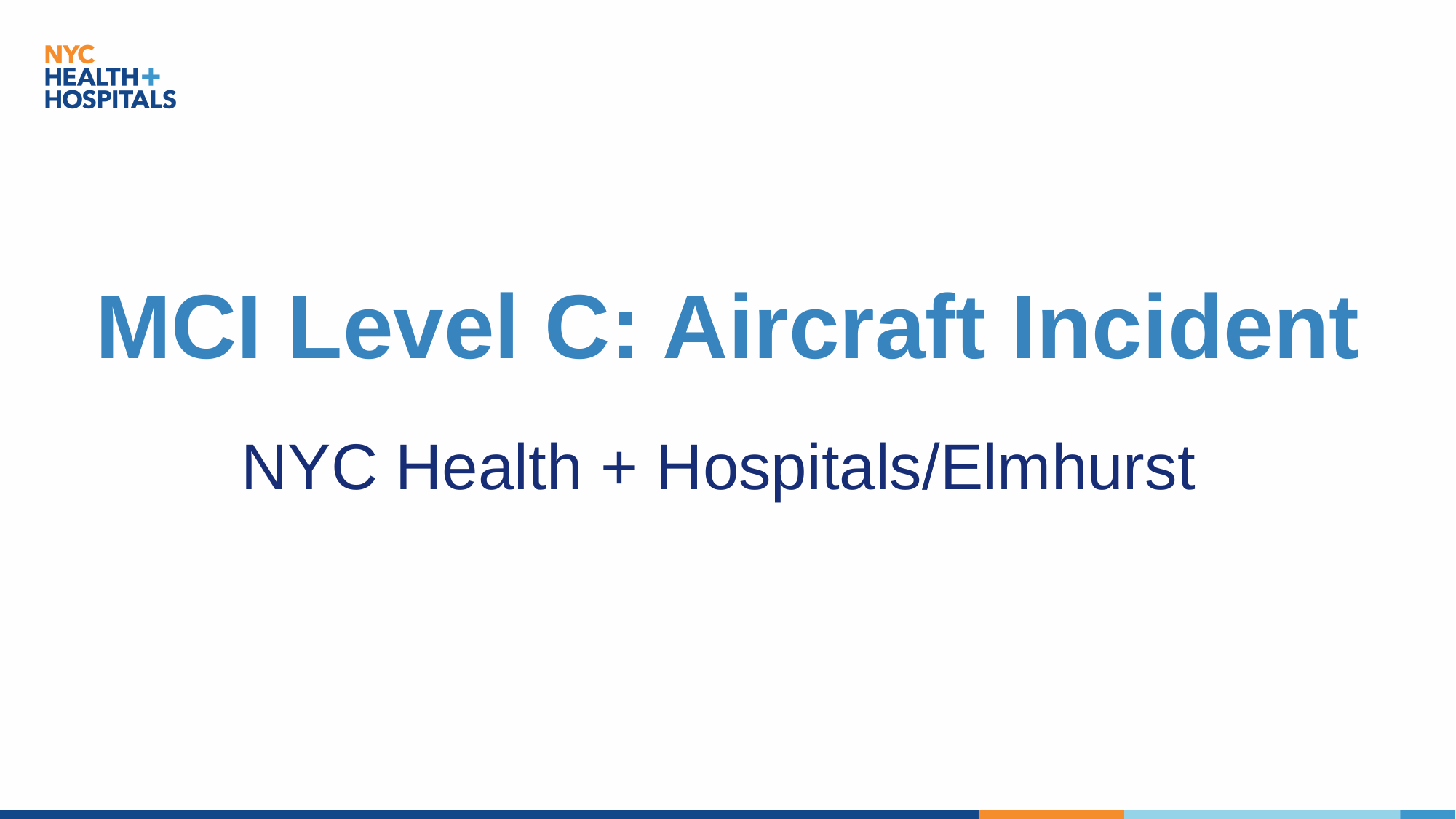

# MCI Level C: Aircraft Incident
NYC Health + Hospitals/Elmhurst